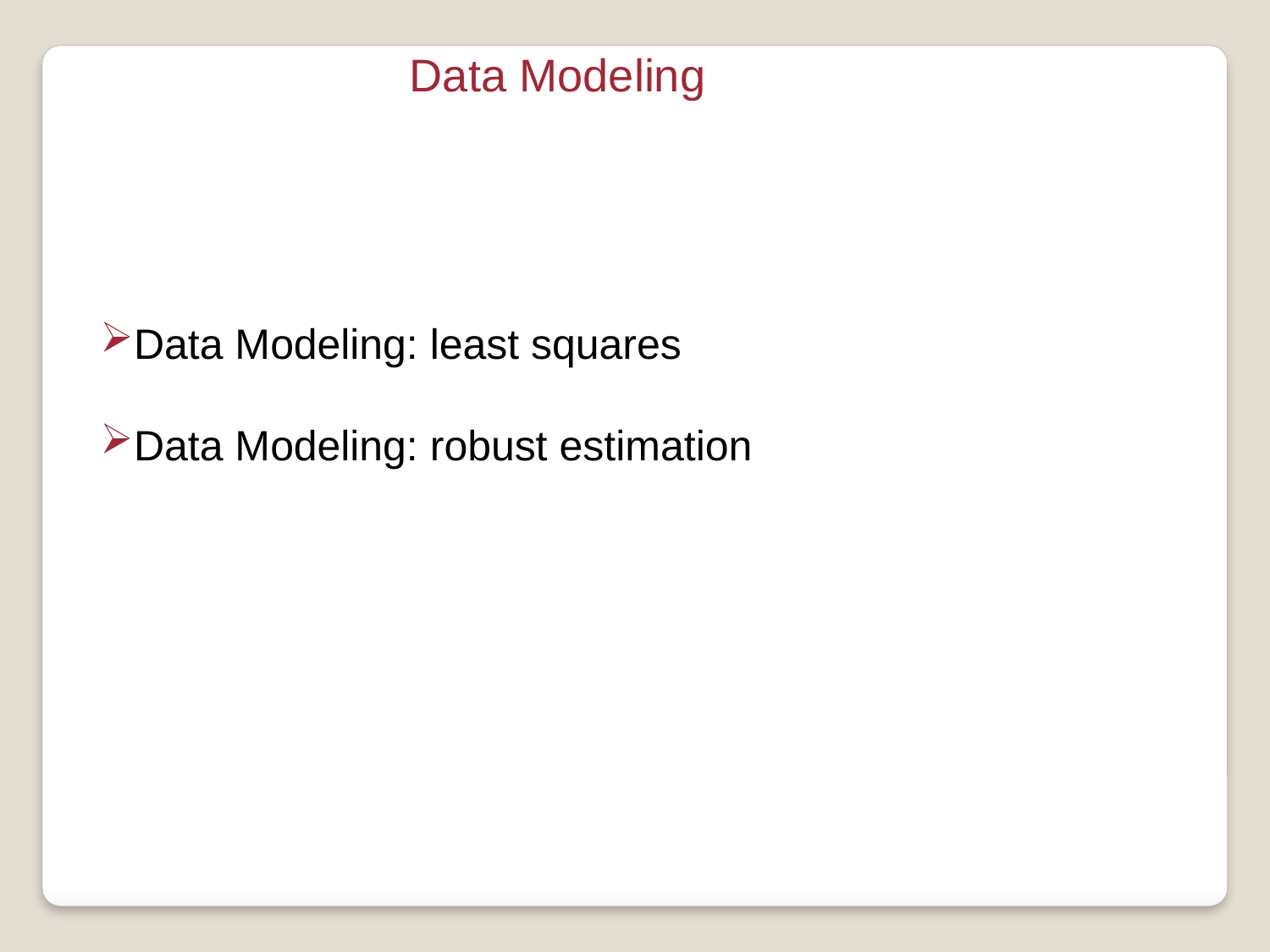

Data Modeling

Data Modeling: least squares

Data Modeling: robust estimation